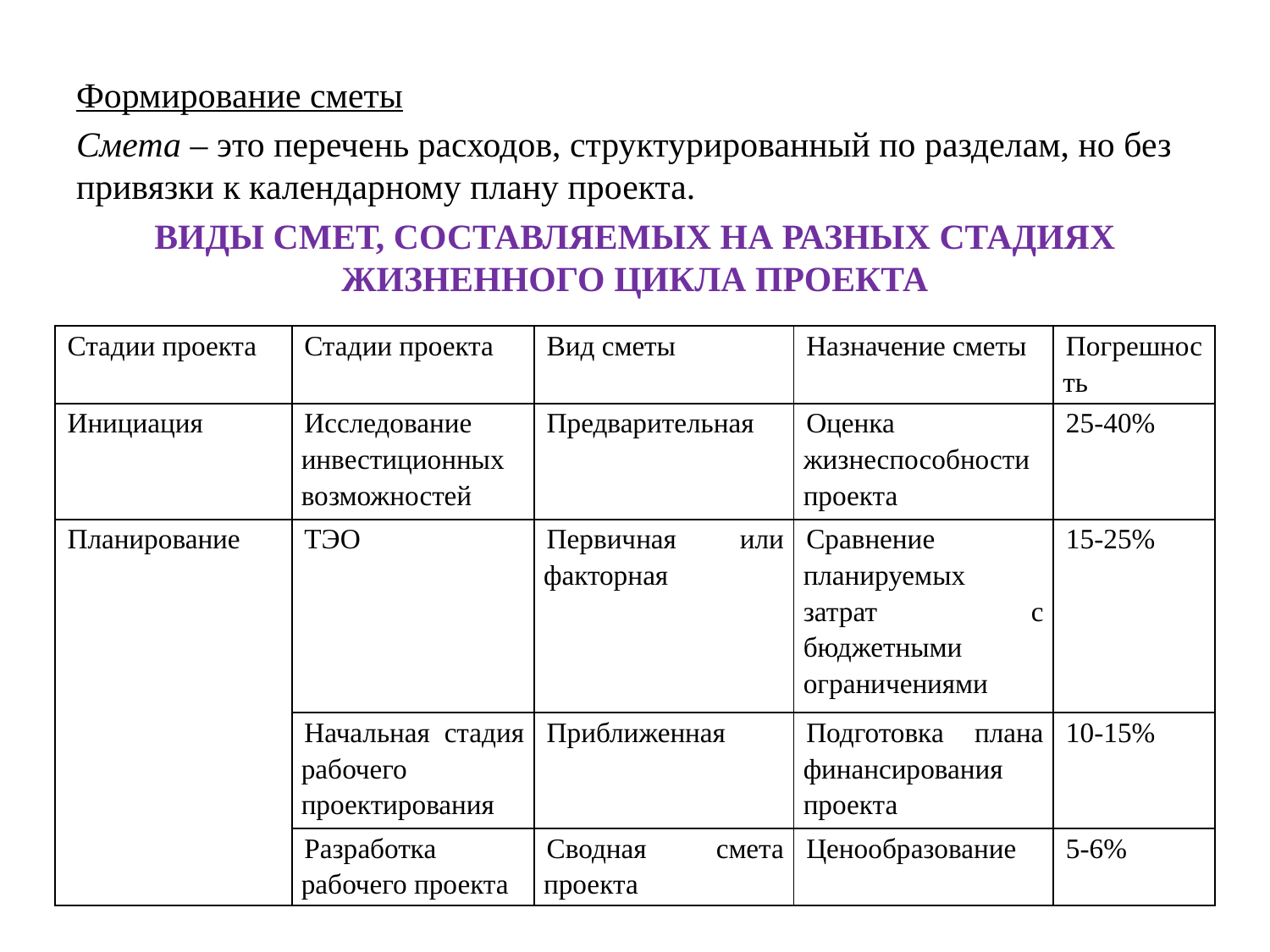

Формирование сметы
Смета – это перечень расходов, структурированный по разделам, но без привязки к календарному плану проекта.
ВИДЫ СМЕТ, СОСТАВЛЯЕМЫХ НА РАЗНЫХ СТАДИЯХ ЖИЗНЕННОГО ЦИКЛА ПРОЕКТА

| Стадии проекта | Стадии проекта | Вид сметы | Назначение сметы | Погрешность |
| --- | --- | --- | --- | --- |
| Инициация | Исследование инвестиционных возможностей | Предварительная | Оценка жизнеспособности проекта | 25-40% |
| Планирование | ТЭО | Первичная или факторная | Сравнение планируемых затрат с бюджетными ограничениями | 15-25% |
|  | Начальная стадия рабочего проектирования | Приближенная | Подготовка плана финансирования проекта | 10-15% |
|  | Разработка рабочего проекта | Сводная смета проекта | Ценообразование | 5-6% |